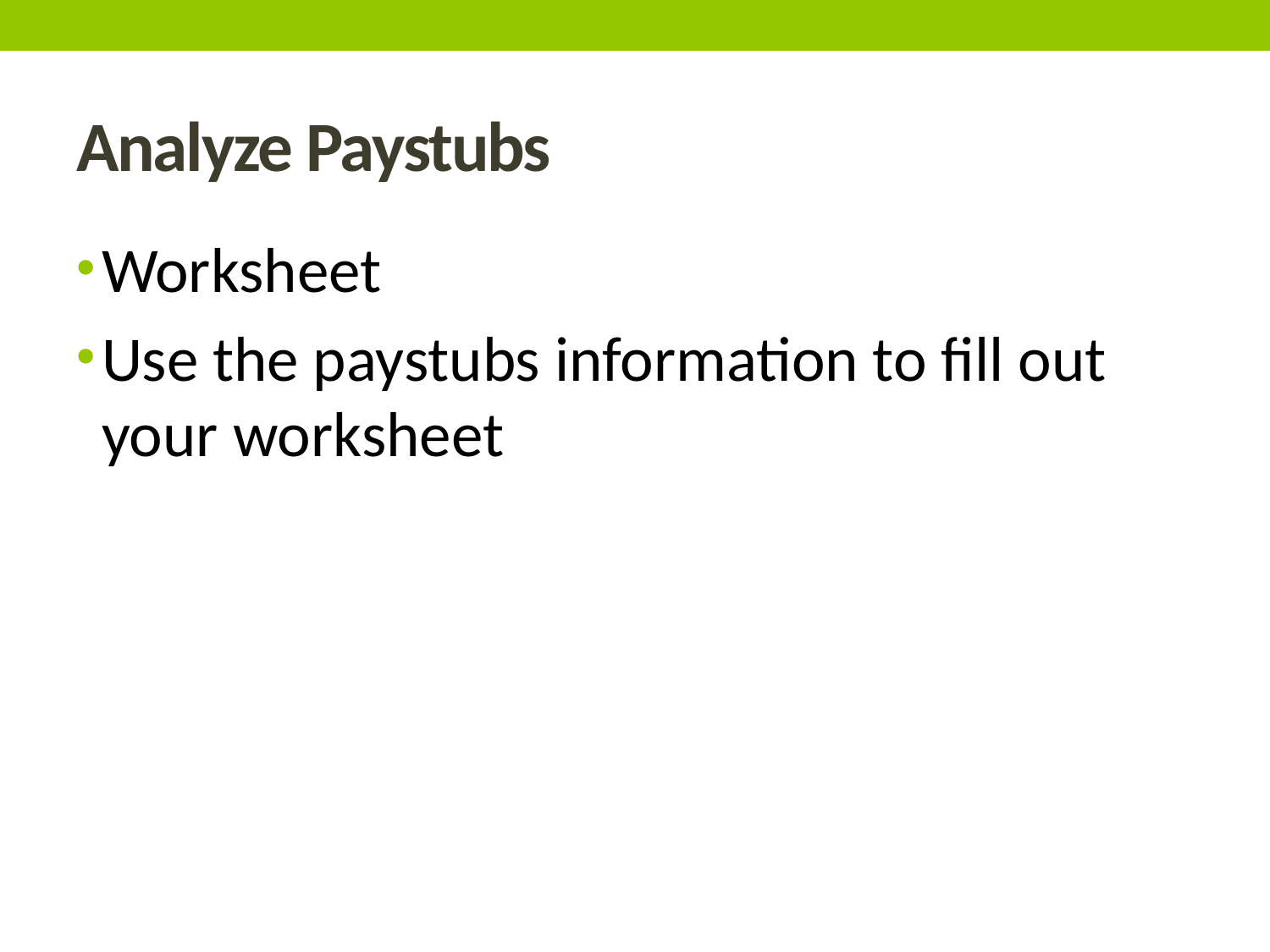

# Analyze Paystubs
Worksheet
Use the paystubs information to fill out your worksheet